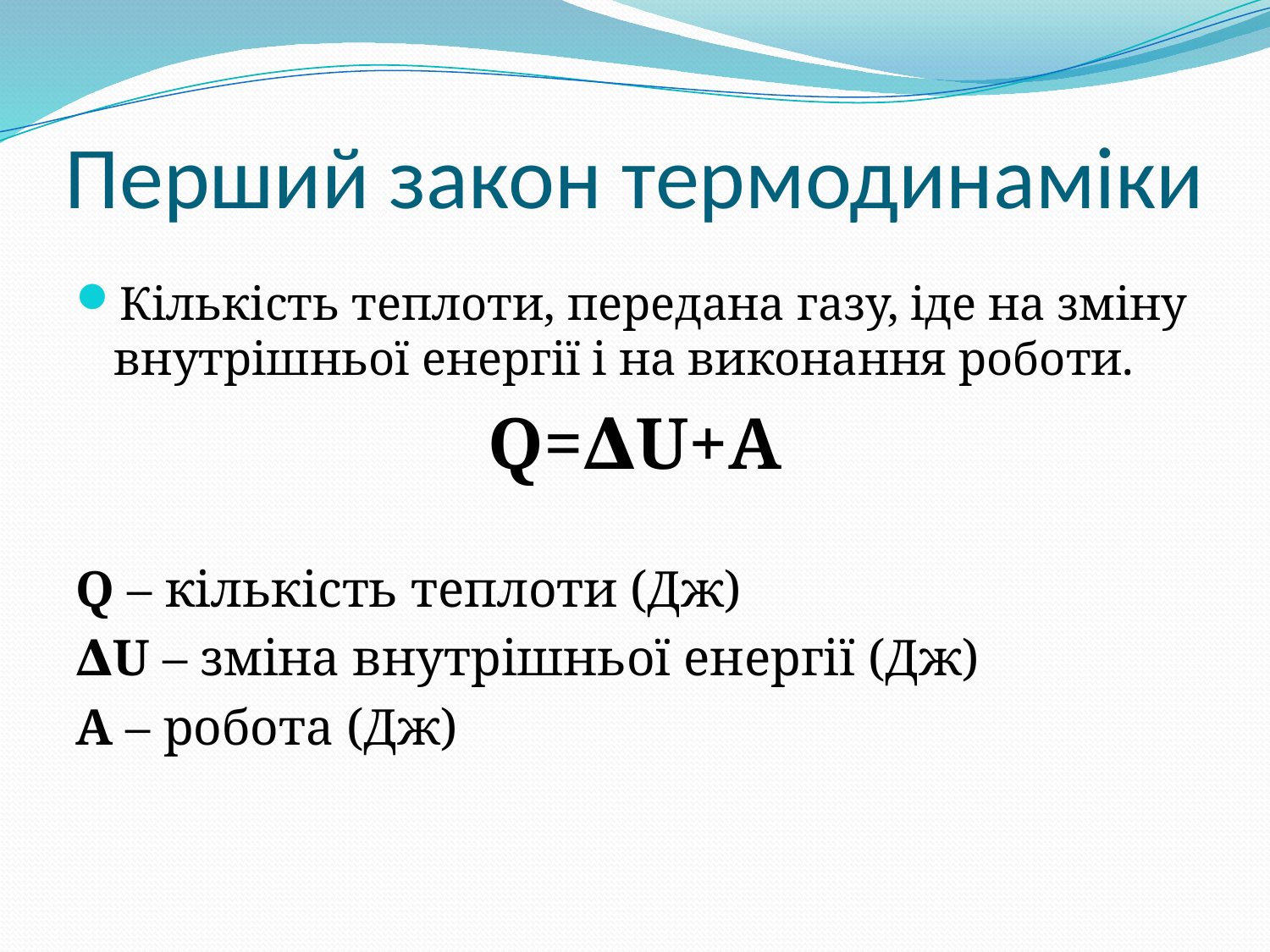

# Перший закон термодинаміки
Кількість теплоти, передана газу, іде на зміну внутрішньої енергії і на виконання роботи.
Q=∆U+A

Q – кількість теплоти (Дж)
∆U – зміна внутрішньої енергії (Дж)
A – робота (Дж)